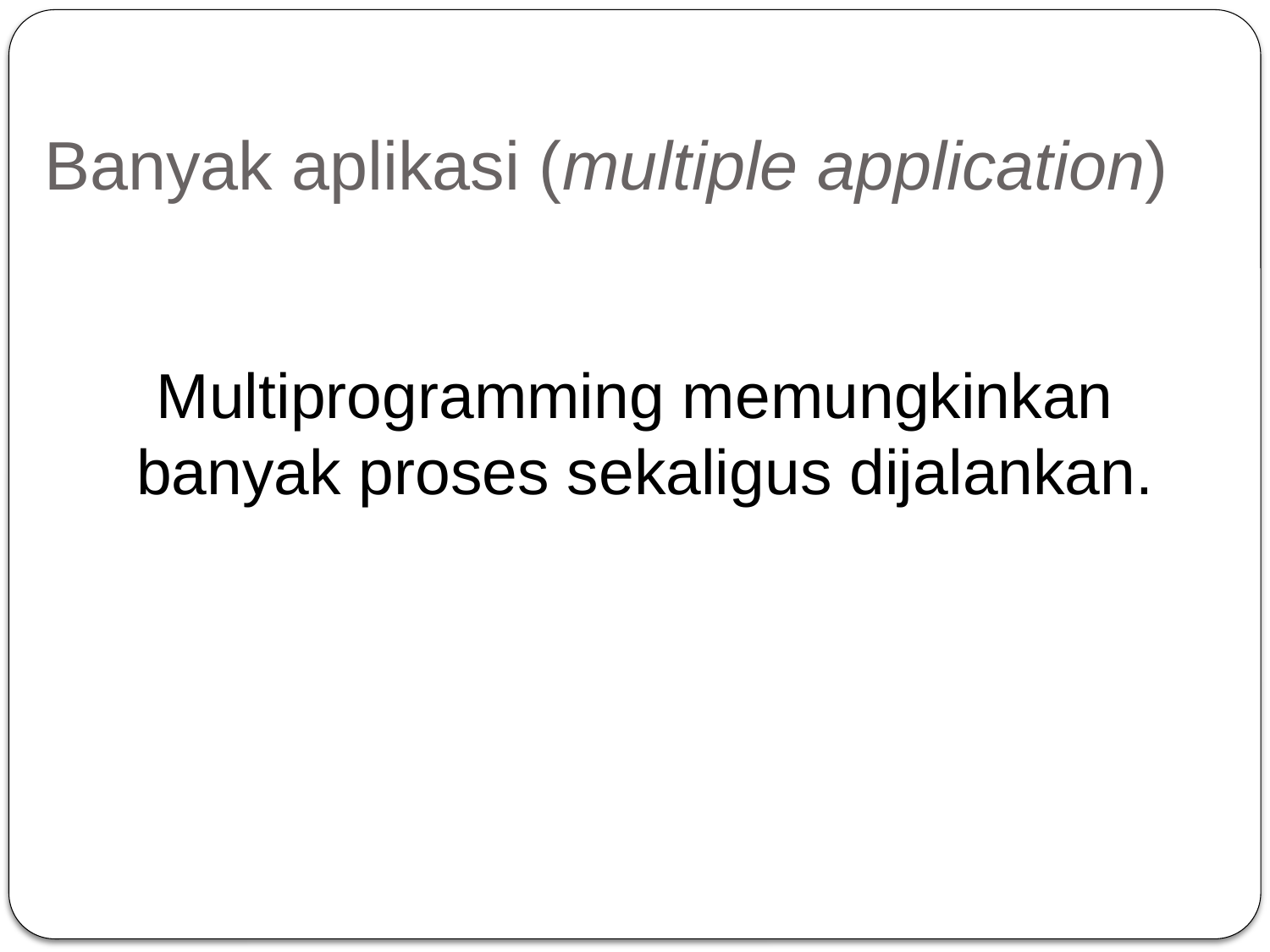

# Banyak aplikasi (multiple application)
Multiprogramming memungkinkan banyak proses sekaligus dijalankan.